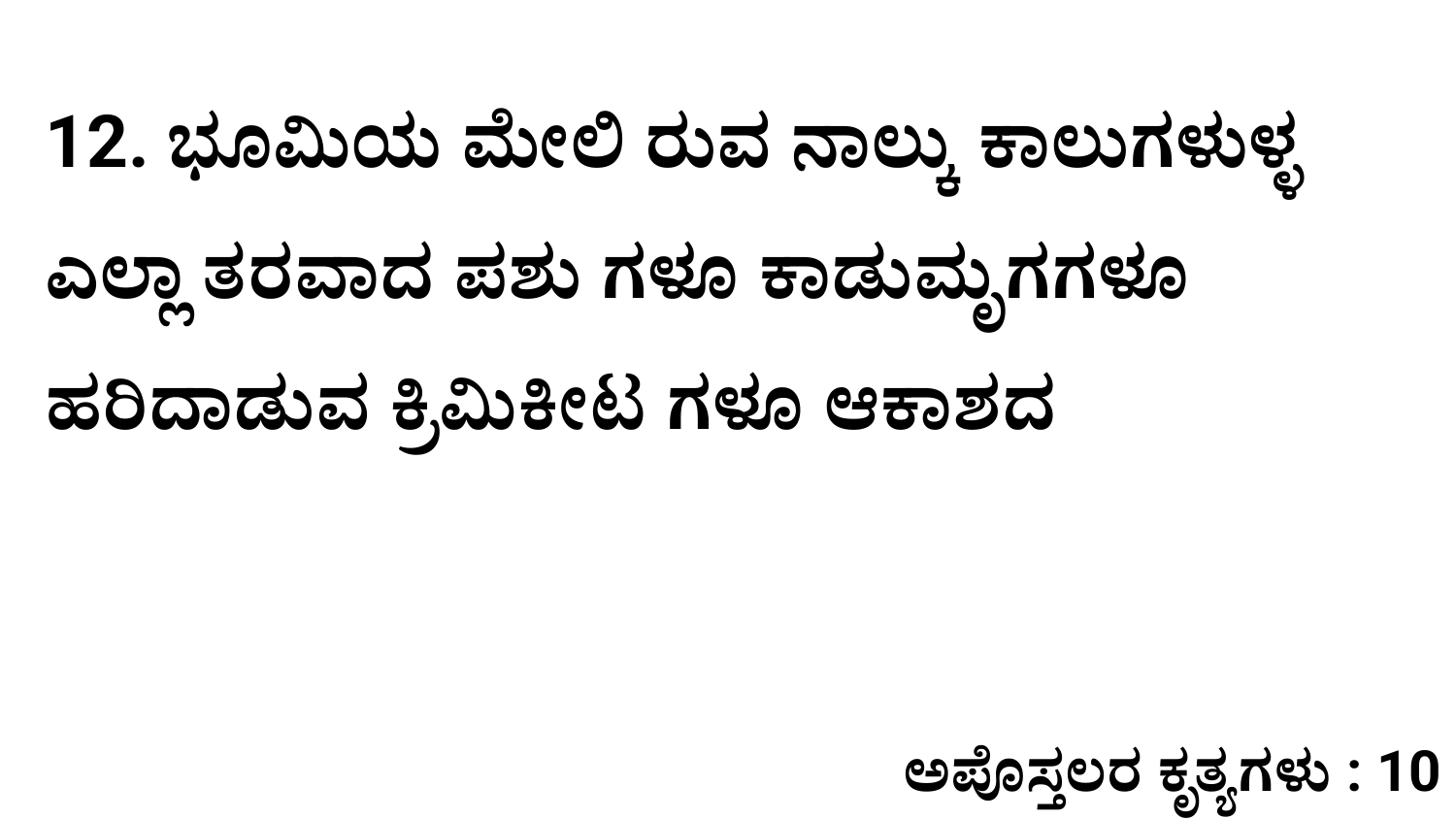

12. ಭೂಮಿಯ ಮೇಲಿ ರುವ ನಾಲ್ಕು ಕಾಲುಗಳುಳ್ಳ ಎಲ್ಲಾ ತರವಾದ ಪಶು ಗಳೂ ಕಾಡುಮೃಗಗಳೂ ಹರಿದಾಡುವ ಕ್ರಿಮಿಕೀಟ ಗಳೂ ಆಕಾಶದ
ಅಪೊಸ್ತಲರ ಕೃತ್ಯಗಳು : 10